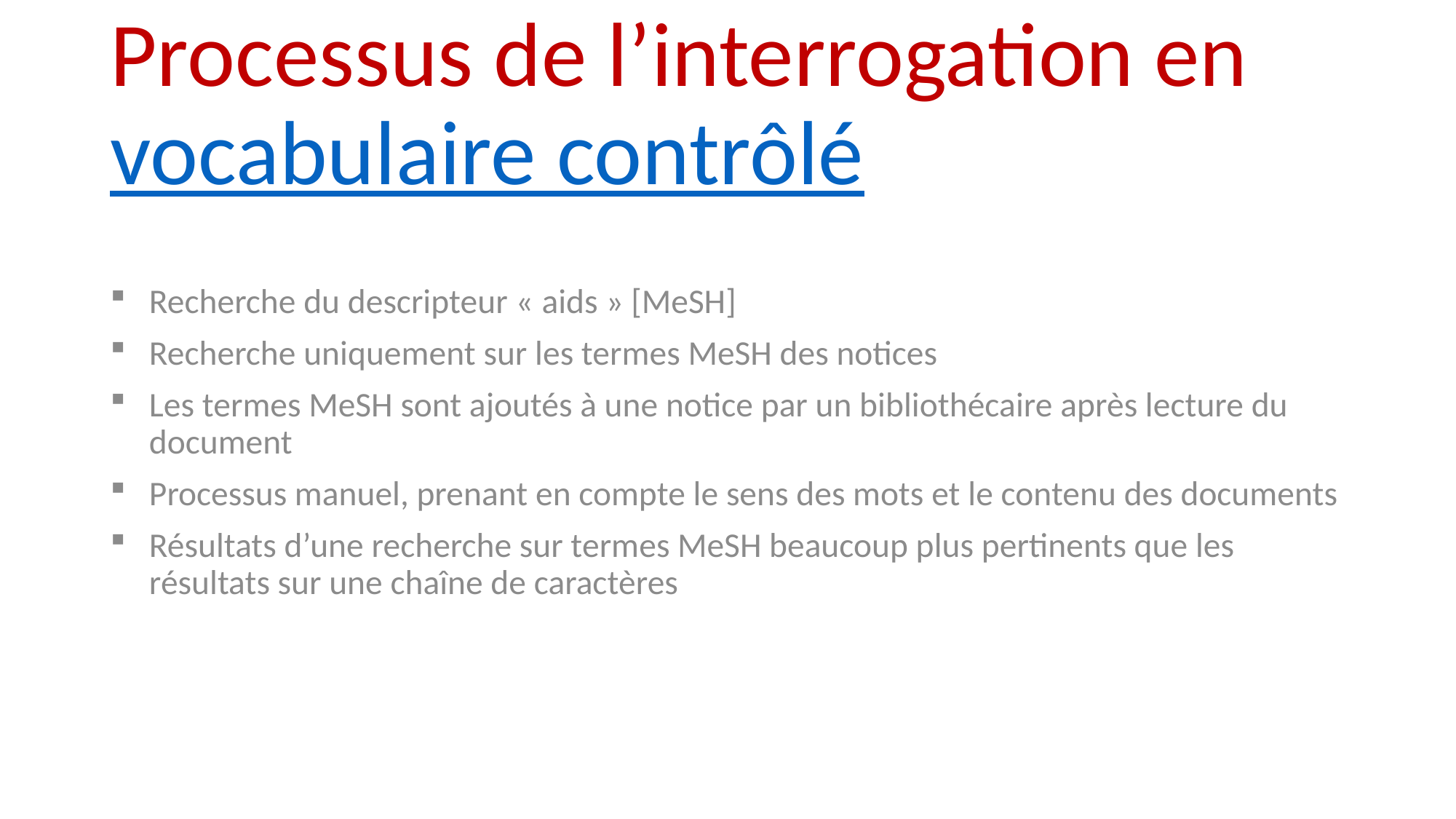

# Processus de l’interrogation en vocabulaire contrôlé
Recherche du descripteur « aids » [MeSH]
Recherche uniquement sur les termes MeSH des notices
Les termes MeSH sont ajoutés à une notice par un bibliothécaire après lecture du document
Processus manuel, prenant en compte le sens des mots et le contenu des documents
Résultats d’une recherche sur termes MeSH beaucoup plus pertinents que les résultats sur une chaîne de caractères